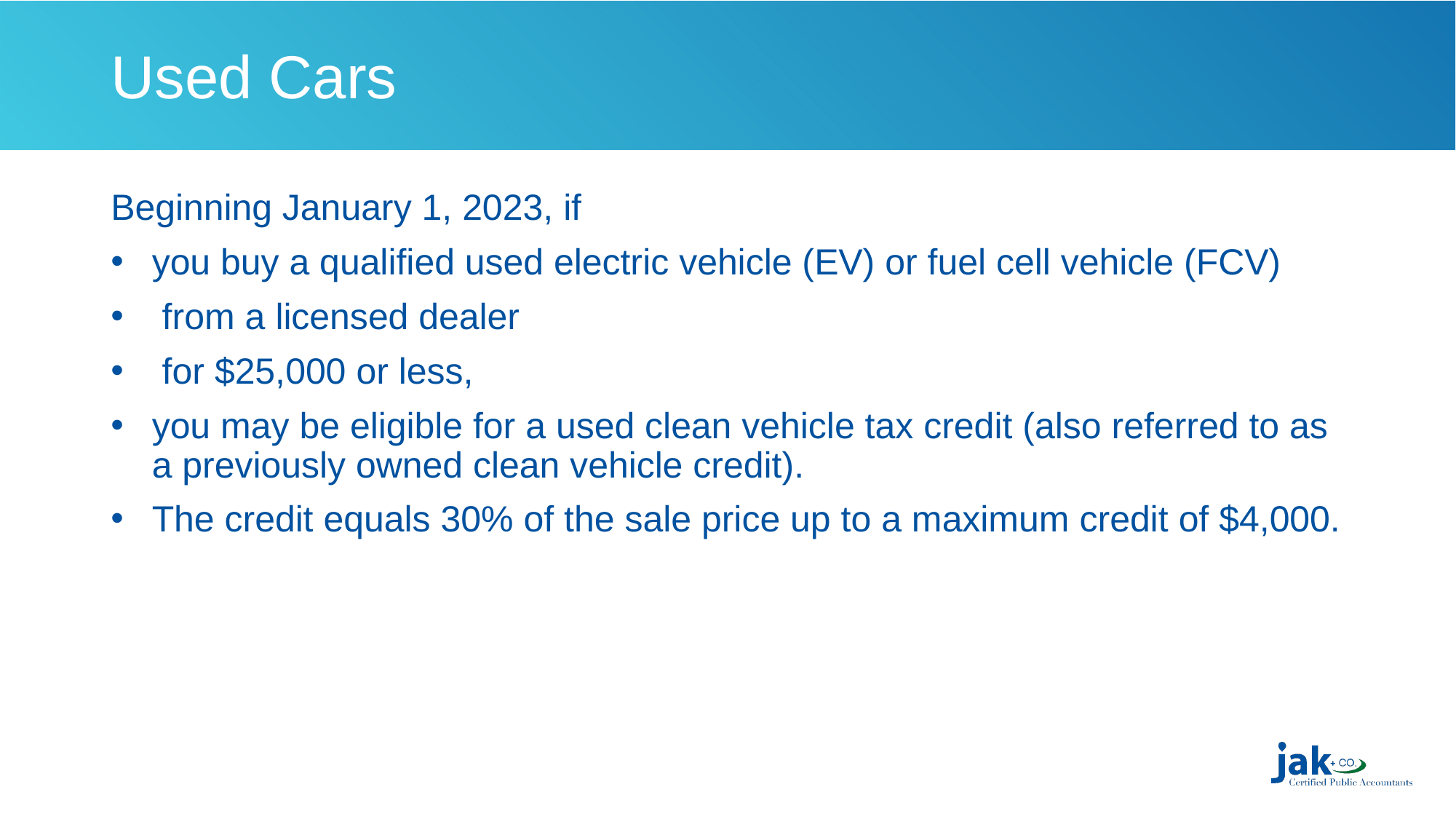

# Used Cars
Beginning January 1, 2023, if
you buy a qualified used electric vehicle (EV) or fuel cell vehicle (FCV)
 from a licensed dealer
 for $25,000 or less,
you may be eligible for a used clean vehicle tax credit (also referred to as a previously owned clean vehicle credit).
The credit equals 30% of the sale price up to a maximum credit of $4,000.